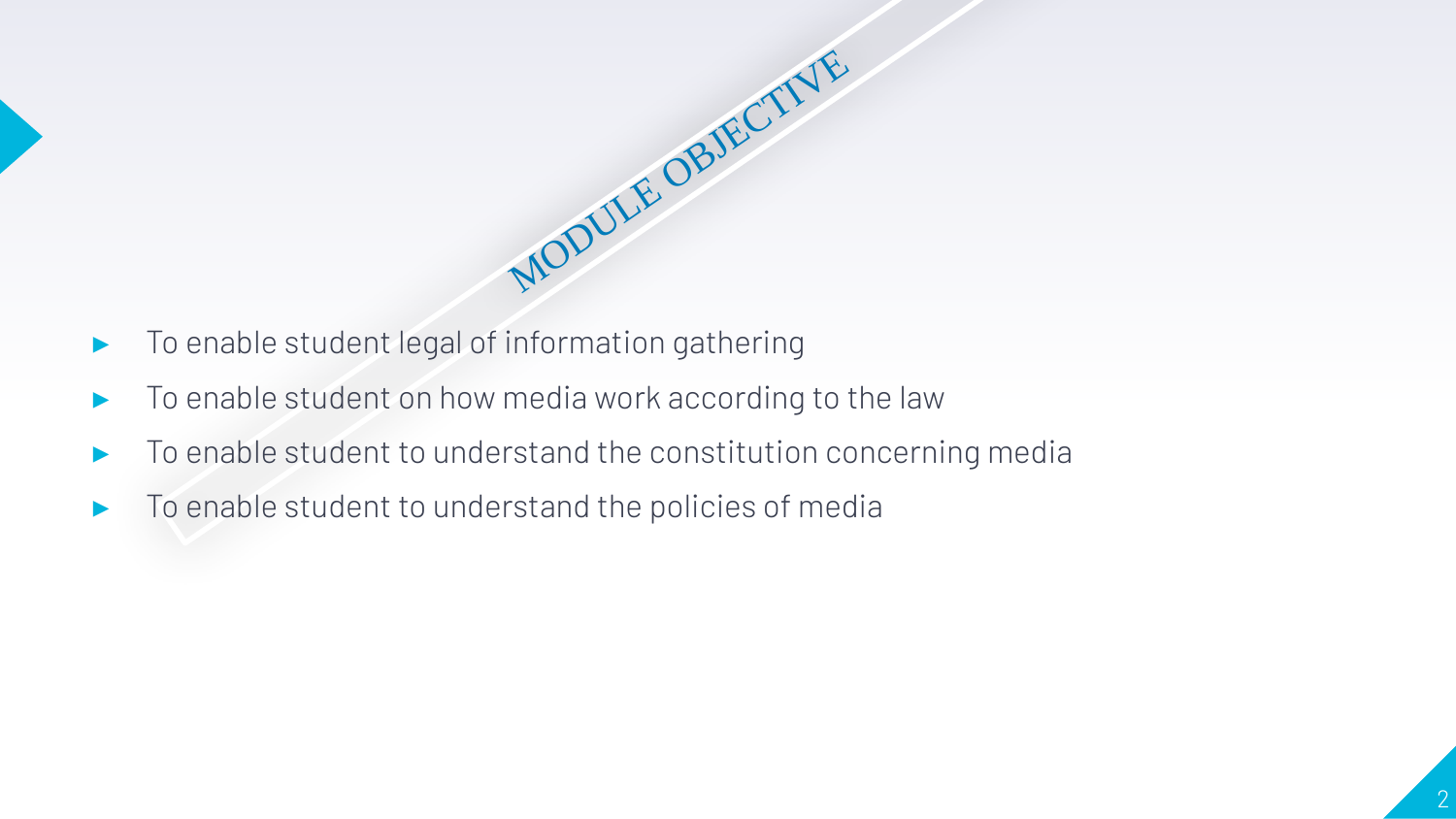

# MODULE OBJECTIVE
To enable student legal of information gathering
To enable student on how media work according to the law
To enable student to understand the constitution concerning media
To enable student to understand the policies of media
2